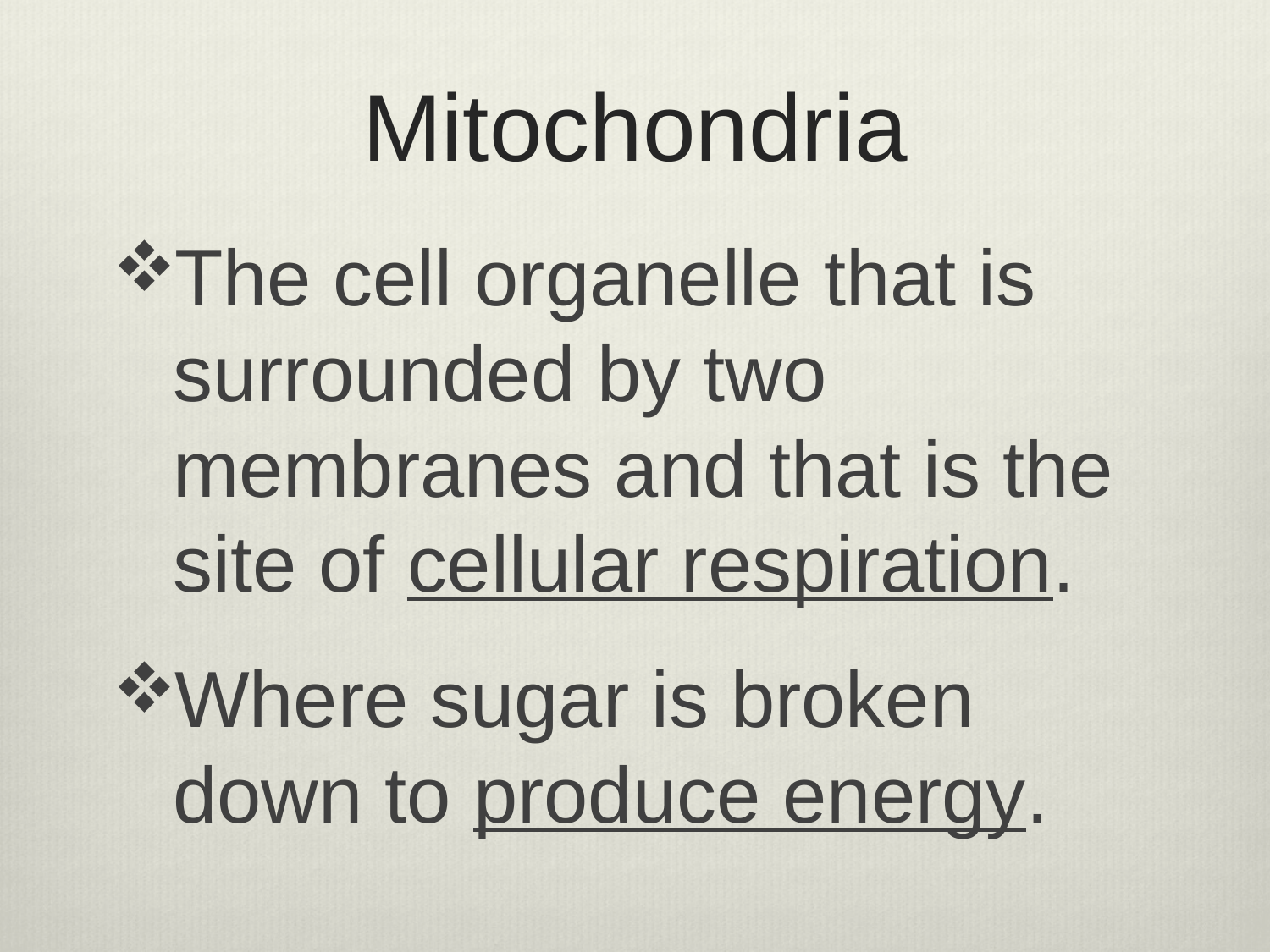

# Mitochondria
The cell organelle that is surrounded by two membranes and that is the site of cellular respiration.
Where sugar is broken down to produce energy.